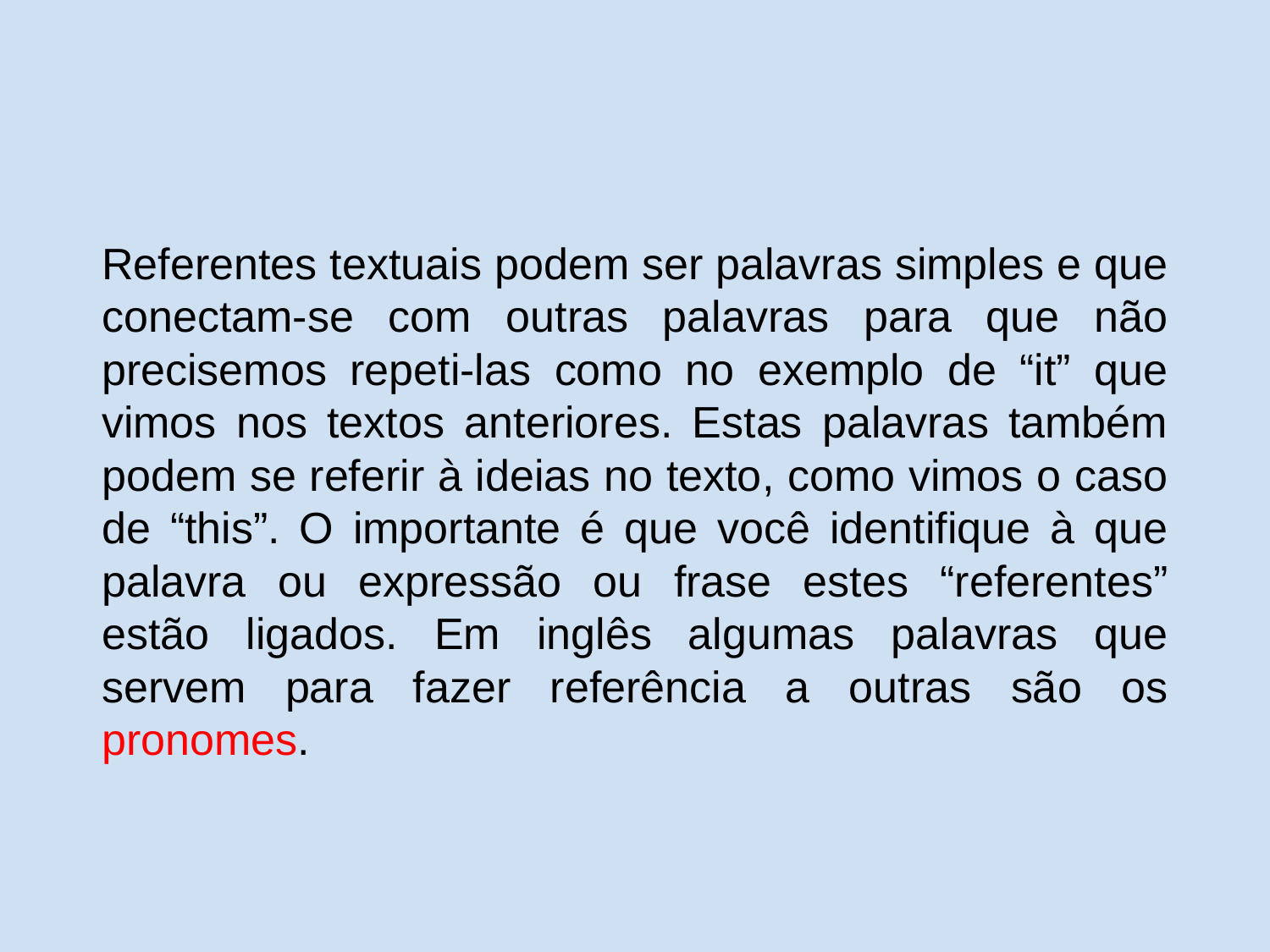

Referentes textuais podem ser palavras simples e que conectam-se com outras palavras para que não precisemos repeti-las como no exemplo de “it” que vimos nos textos anteriores. Estas palavras também podem se referir à ideias no texto, como vimos o caso de “this”. O importante é que você identifique à que palavra ou expressão ou frase estes “referentes” estão ligados. Em inglês algumas palavras que servem para fazer referência a outras são os pronomes.